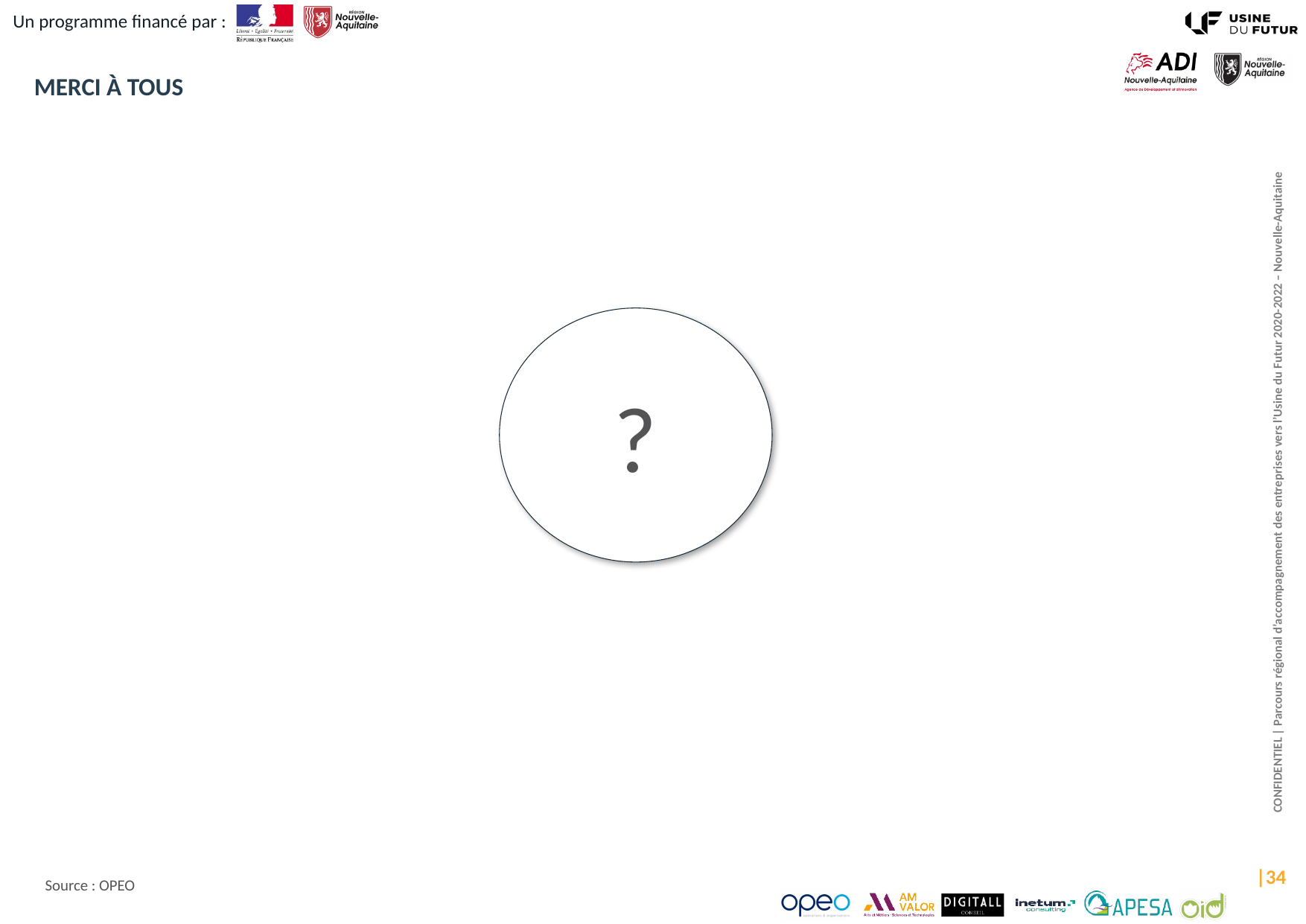

# Merci à tous
?
 |34
Source : OPEO